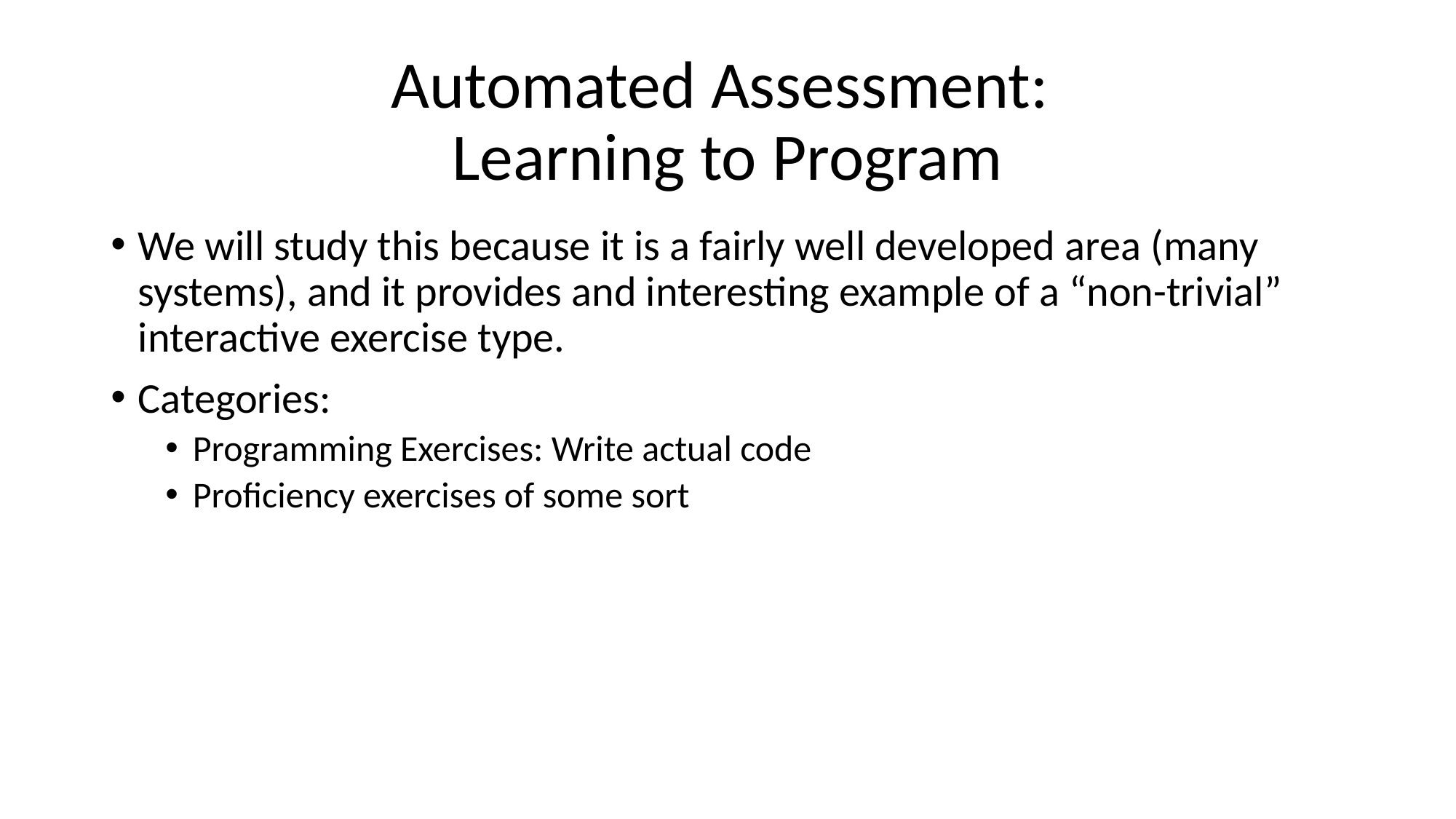

# Automated Assessment: Learning to Program
We will study this because it is a fairly well developed area (many systems), and it provides and interesting example of a “non-trivial” interactive exercise type.
Categories:
Programming Exercises: Write actual code
Proficiency exercises of some sort